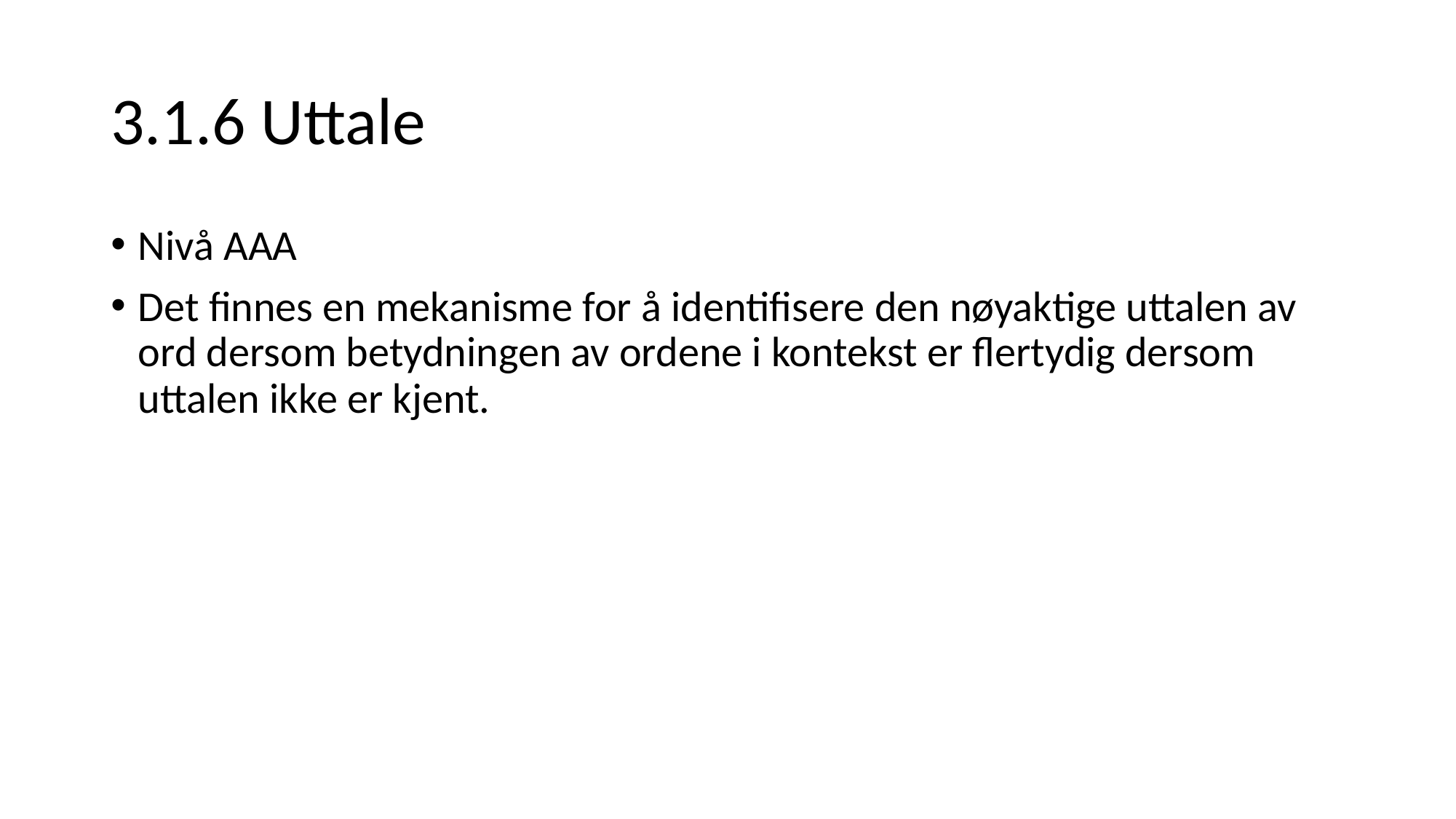

# 3.1.6 Uttale
Nivå AAA
Det finnes en mekanisme for å identifisere den nøyaktige uttalen av ord dersom betydningen av ordene i kontekst er flertydig dersom uttalen ikke er kjent.